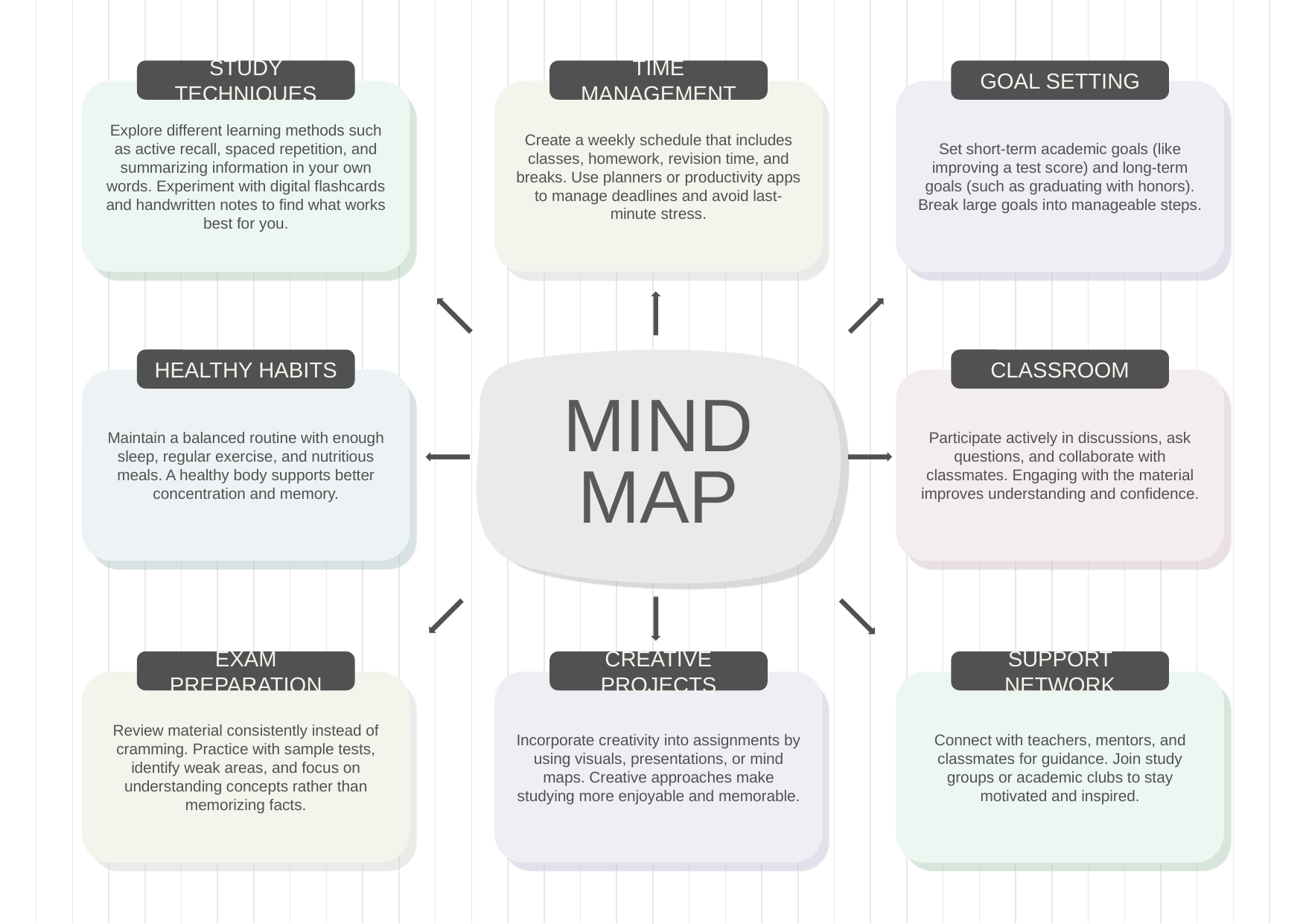

STUDY TECHNIQUES
Explore different learning methods such as active recall, spaced repetition, and summarizing information in your own words. Experiment with digital flashcards and handwritten notes to find what works best for you.
TIME MANAGEMENT
Create a weekly schedule that includes classes, homework, revision time, and breaks. Use planners or productivity apps to manage deadlines and avoid last-minute stress.
GOAL SETTING
Set short-term academic goals (like improving a test score) and long-term goals (such as graduating with honors). Break large goals into manageable steps.

HEALTHY HABITS
Maintain a balanced routine with enough sleep, regular exercise, and nutritious meals. A healthy body supports better concentration and memory.

MIND
MAP
CLASSROOM
Participate actively in discussions, ask questions, and collaborate with classmates. Engaging with the material improves understanding and confidence.

EXAM PREPARATION
Review material consistently instead of cramming. Practice with sample tests, identify weak areas, and focus on understanding concepts rather than memorizing facts.
CREATIVE PROJECTS
Incorporate creativity into assignments by using visuals, presentations, or mind maps. Creative approaches make studying more enjoyable and memorable.
SUPPORT NETWORK
Connect with teachers, mentors, and classmates for guidance. Join study groups or academic clubs to stay motivated and inspired.